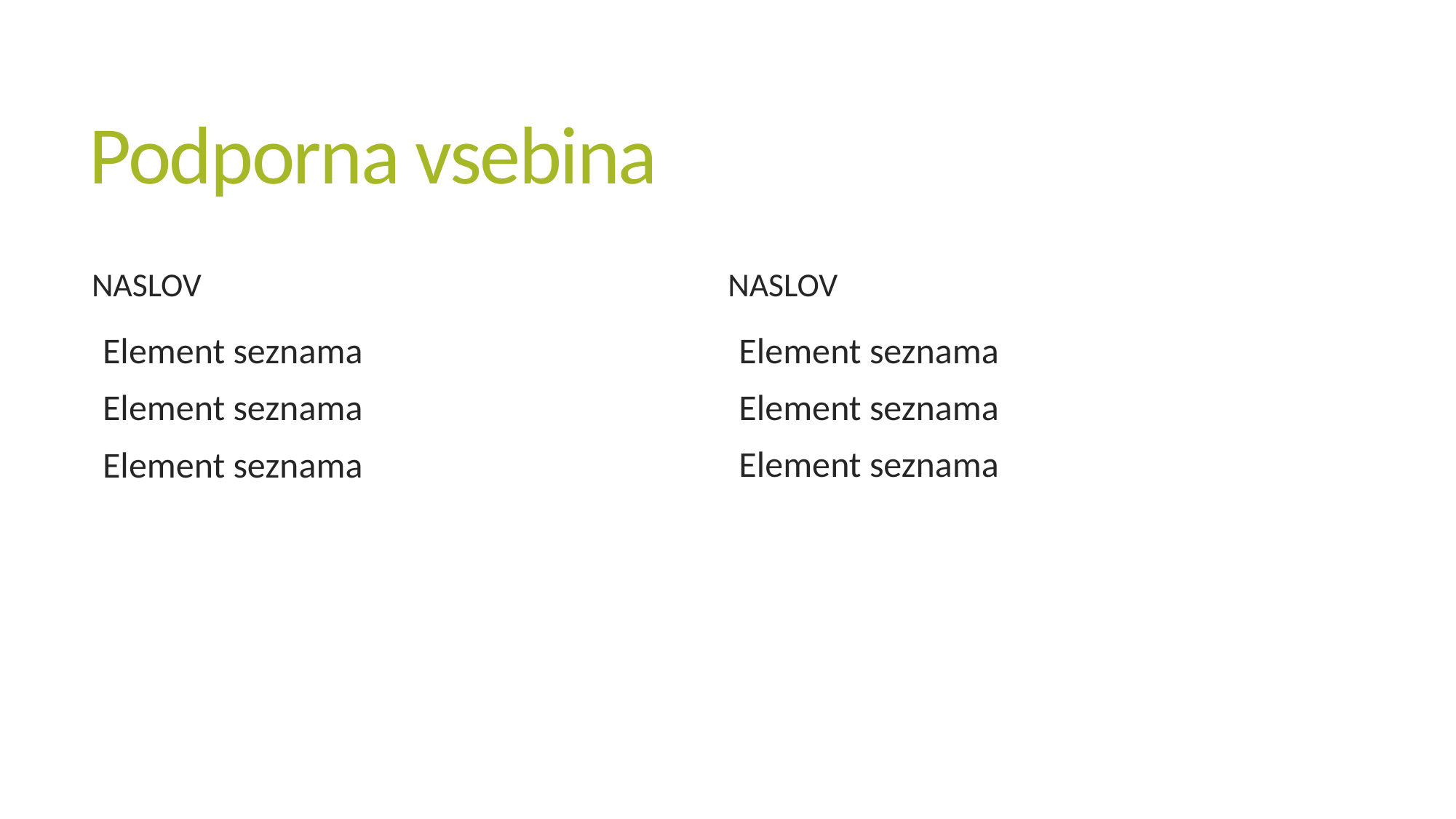

# Podporna vsebina
Naslov
Naslov
Element seznama
Element seznama
Element seznama

Element seznama
Element seznama
Element seznama